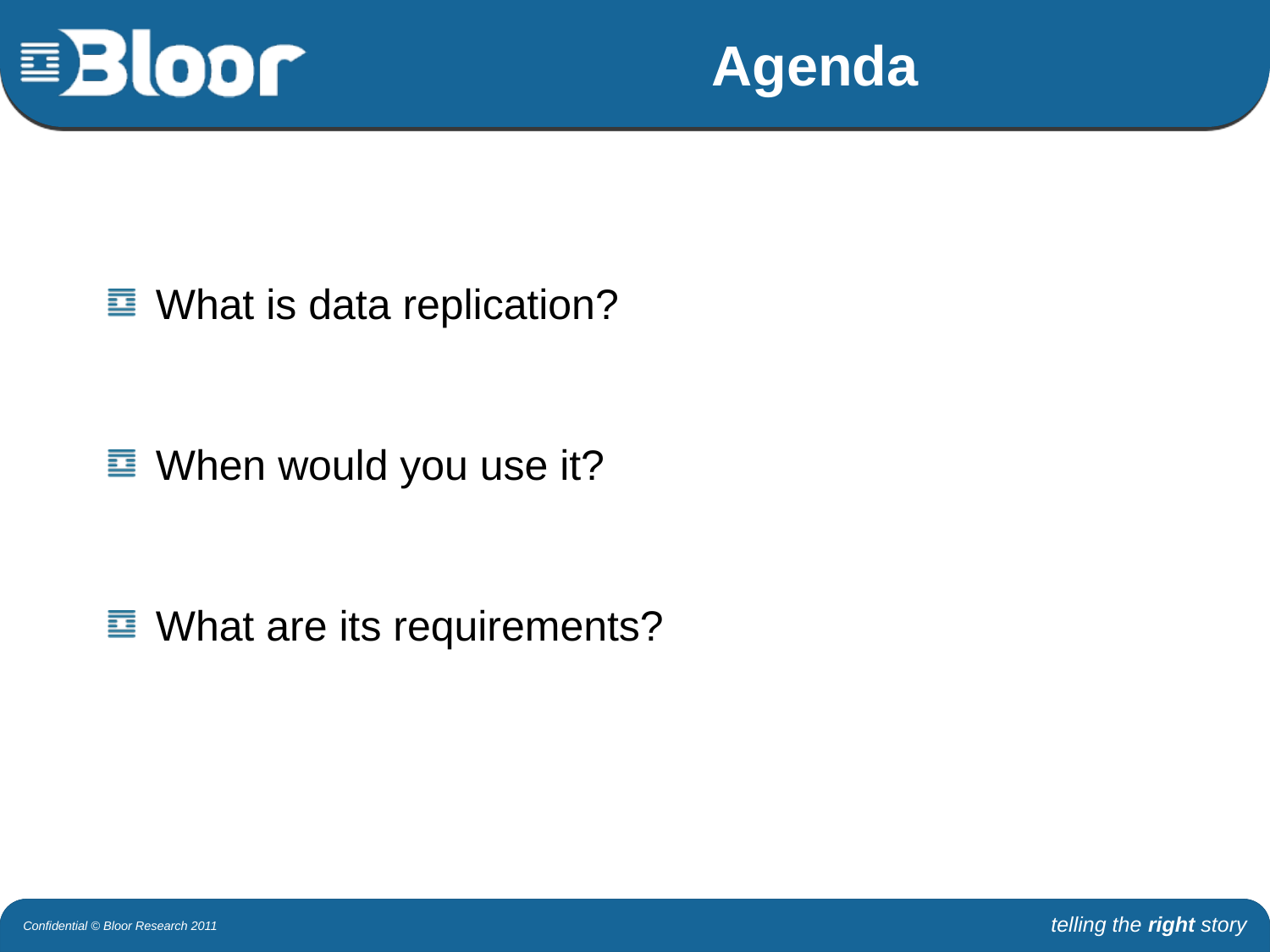

# Agenda
What is data replication?
When would you use it?
What are its requirements?